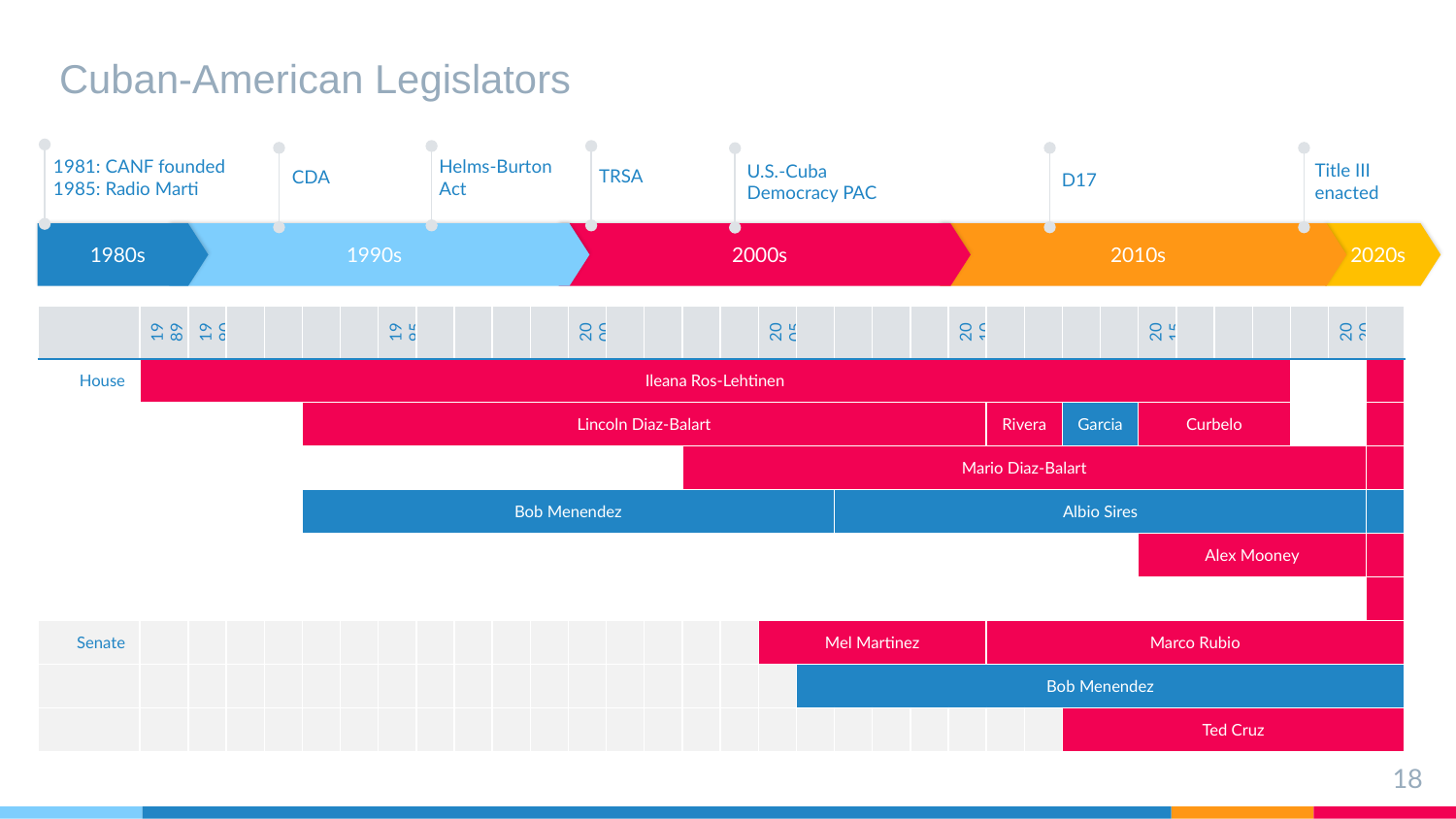

# Cuban-American Legislators
1981: CANF founded
1985: Radio Marti
Title III enacted
Helms-Burton Act
D17
U.S.-Cuba Democracy PAC
CDA
TRSA
1980s
1990s
2000s
2010s
2020s
|  | 1989 | 1990 |  |  |  |  | 1995 |  |  |  |  | 2000 |  |  |  |  | 2005 |  |  |  |  | 2010 |  |  |  |  | 2015 |  |  |  |  | 2020 |  |
| --- | --- | --- | --- | --- | --- | --- | --- | --- | --- | --- | --- | --- | --- | --- | --- | --- | --- | --- | --- | --- | --- | --- | --- | --- | --- | --- | --- | --- | --- | --- | --- | --- | --- |
| House | Ileana Ros-Lehtinen |  |  |  |  |  |  |  |  |  |  |  |  |  |  |  |  |  |  |  |  |  |  |  |  |  |  |  |  |  |  |  |  |
|  |  |  |  |  | Lincoln Diaz-Balart |  |  |  |  |  |  |  |  |  |  |  |  |  |  |  |  |  | Rivera |  | Garcia |  | Curbelo |  |  |  |  |  |  |
|  |  |  |  |  |  |  |  |  |  |  |  |  |  |  | Mario Diaz-Balart |  |  |  |  |  |  |  |  |  |  |  |  |  |  |  |  |  |  |
|  |  |  |  |  | Bob Menendez |  |  |  |  |  |  |  |  |  |  |  |  |  | Albio Sires |  |  |  |  |  |  |  |  |  |  |  |  |  |  |
|  |  |  |  |  |  |  |  |  |  |  |  |  |  |  |  |  |  |  |  |  |  |  |  |  |  |  | Alex Mooney |  |  |  |  |  |  |
|  |  |  |  |  |  |  |  |  |  |  |  |  |  |  |  |  |  |  |  |  |  |  |  |  |  |  |  |  |  |  |  |  |  |
| Senate |  |  |  |  |  |  |  |  |  |  |  |  |  |  |  |  | Mel Martinez |  |  |  |  |  | Marco Rubio |  |  |  |  |  |  |  |  |  |  |
|  |  |  |  |  |  |  |  |  |  |  |  |  |  |  |  |  |  | Bob Menendez |  |  |  |  |  |  |  |  |  |  |  |  |  |  |  |
|  |  |  |  |  |  |  |  |  |  |  |  |  |  |  |  |  |  |  |  |  |  |  |  |  | Ted Cruz |  |  |  |  |  |  |  |  |
18